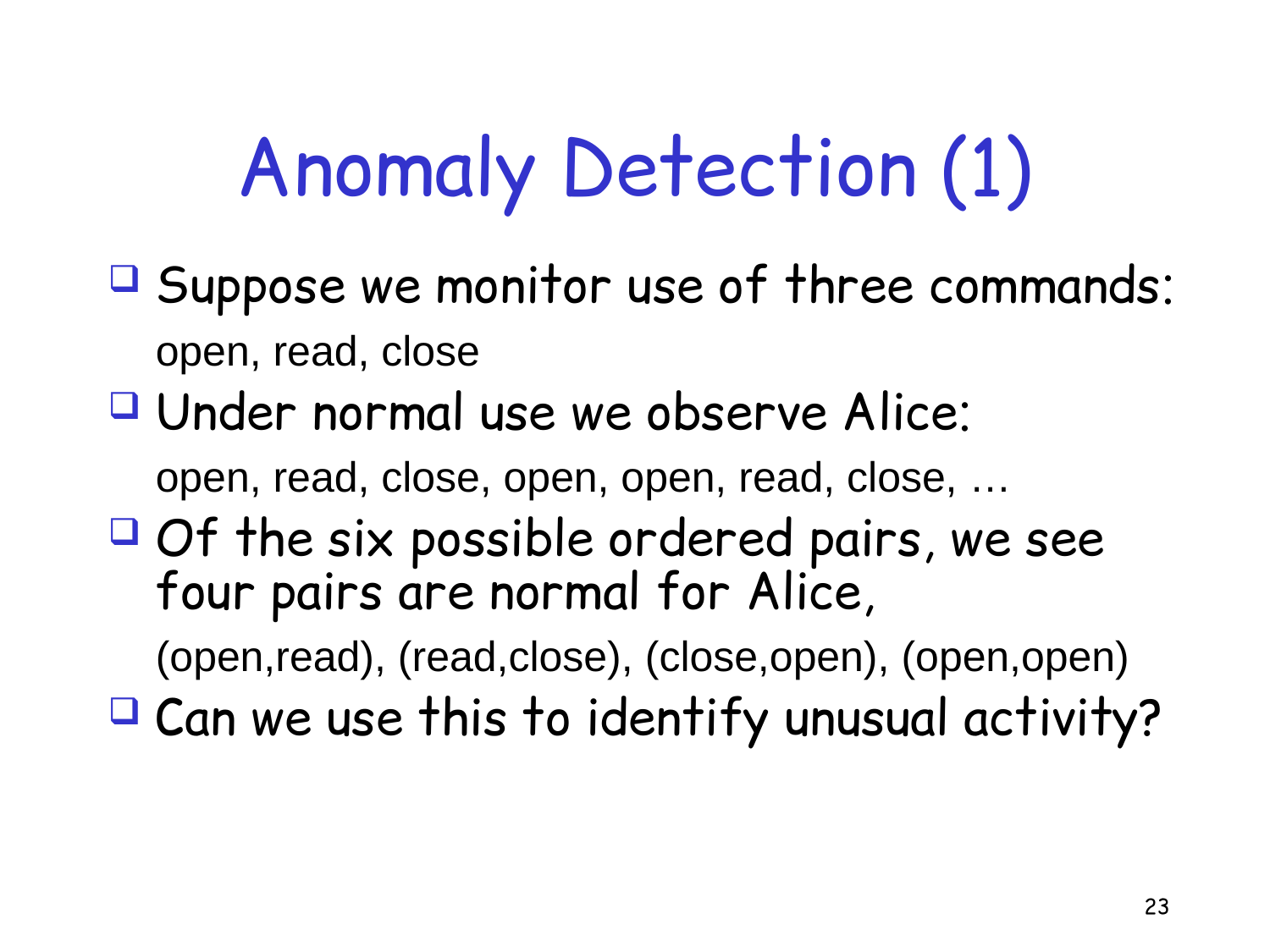

# Anomaly Detection (1)
Suppose we monitor use of three commands:
	open, read, close
Under normal use we observe Alice:
	open, read, close, open, open, read, close, …
Of the six possible ordered pairs, we see four pairs are normal for Alice,
	(open,read), (read,close), (close,open), (open,open)
Can we use this to identify unusual activity?
23